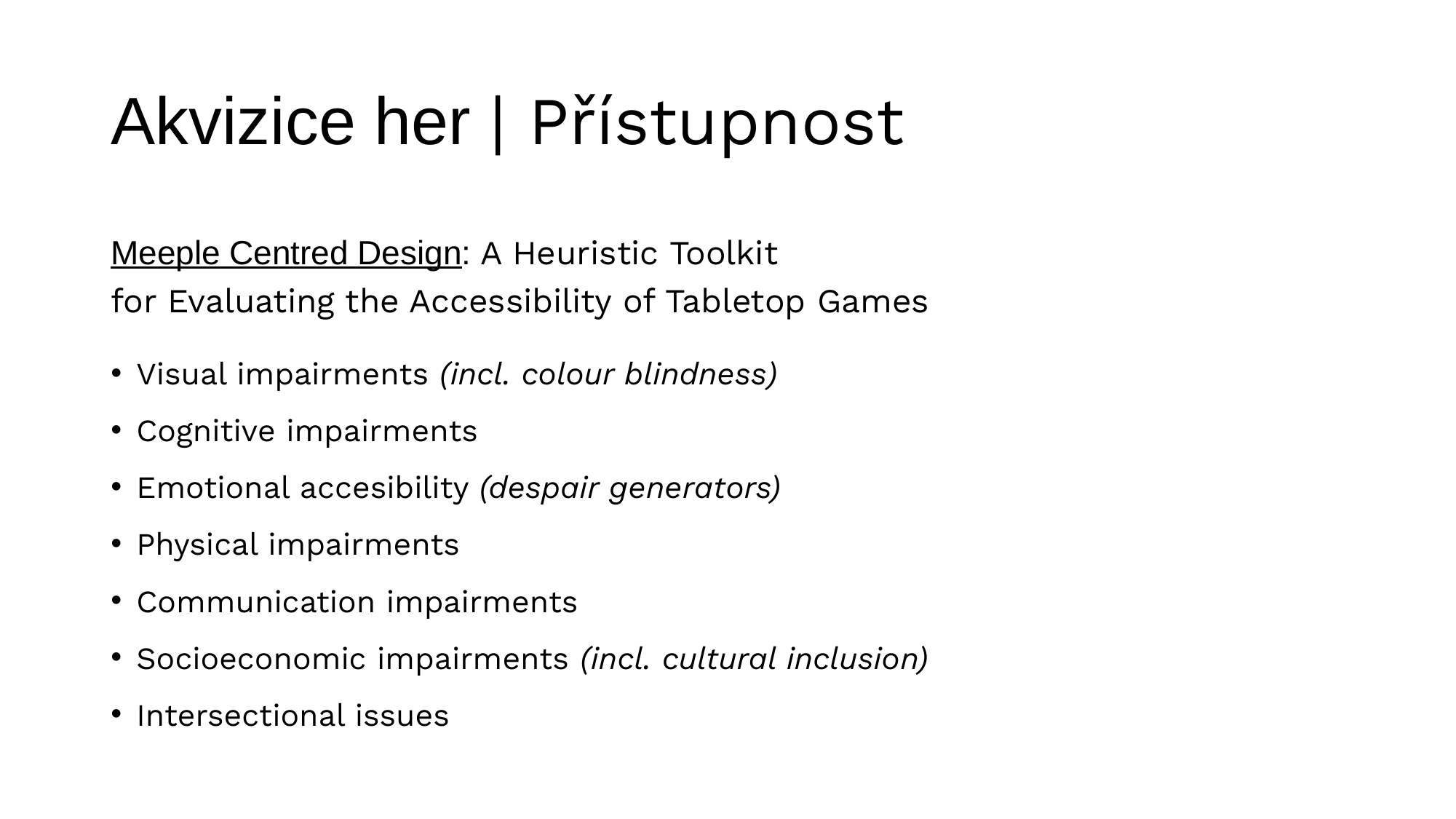

# Akvizice her | Přístupnost
Meeple Centred Design: A Heuristic Toolkit
for Evaluating the Accessibility of Tabletop Games
Visual impairments (incl. colour blindness)
Cognitive impairments
Emotional accesibility (despair generators)
Physical impairments
Communication impairments
Socioeconomic impairments (incl. cultural inclusion)
Intersectional issues